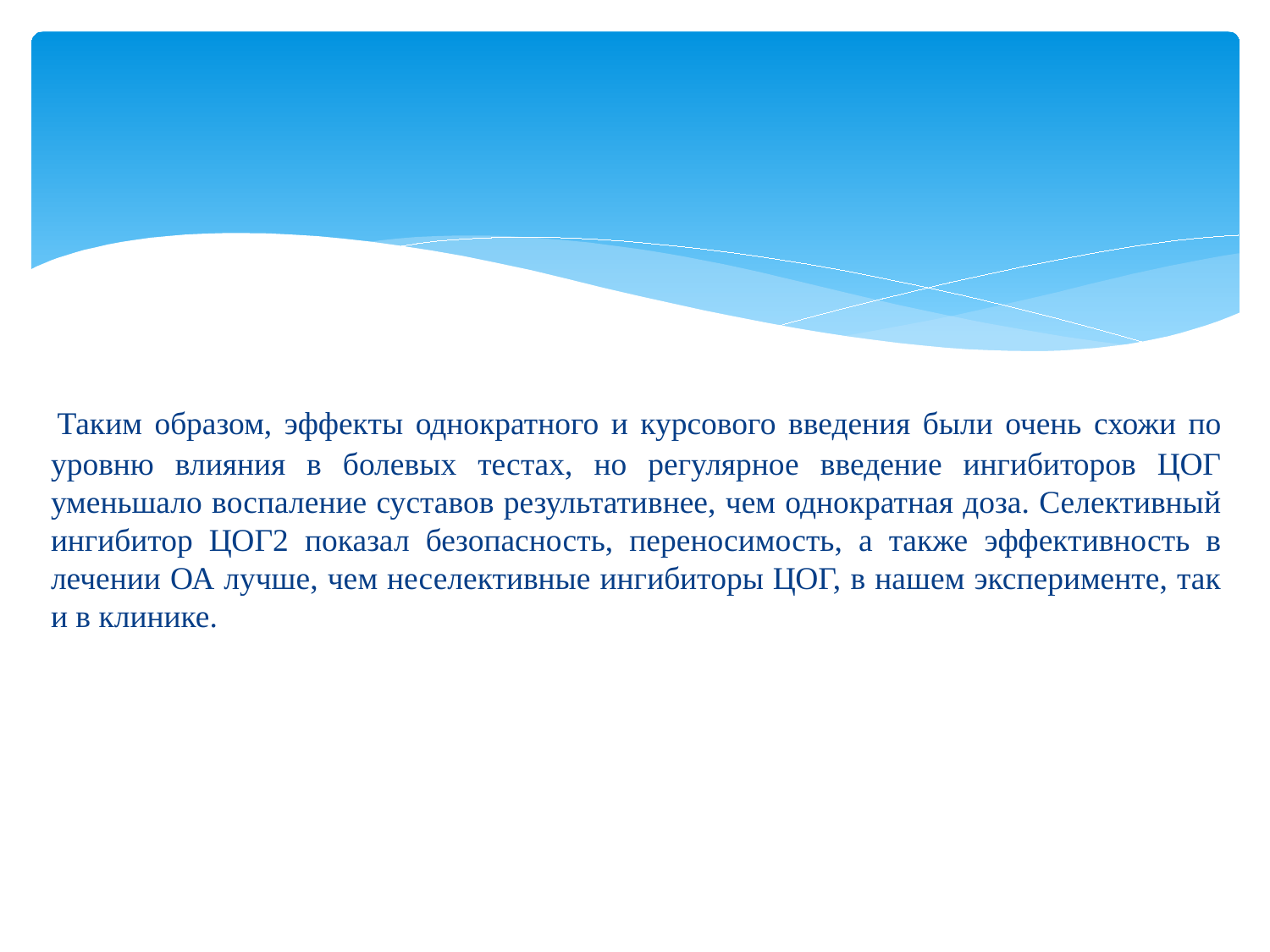

#
   Таким образом, эффекты однократного и курсового введения были очень схожи по уровню влияния в болевых тестах, но регулярное введение ингибиторов ЦОГ уменьшало воспаление суставов результативнее, чем однократная доза. Селективный ингибитор ЦОГ2 показал безопасность, переносимость, а также эффективность в лечении ОА лучше, чем неселективные ингибиторы ЦОГ, в нашем эксперименте, так и в клинике.